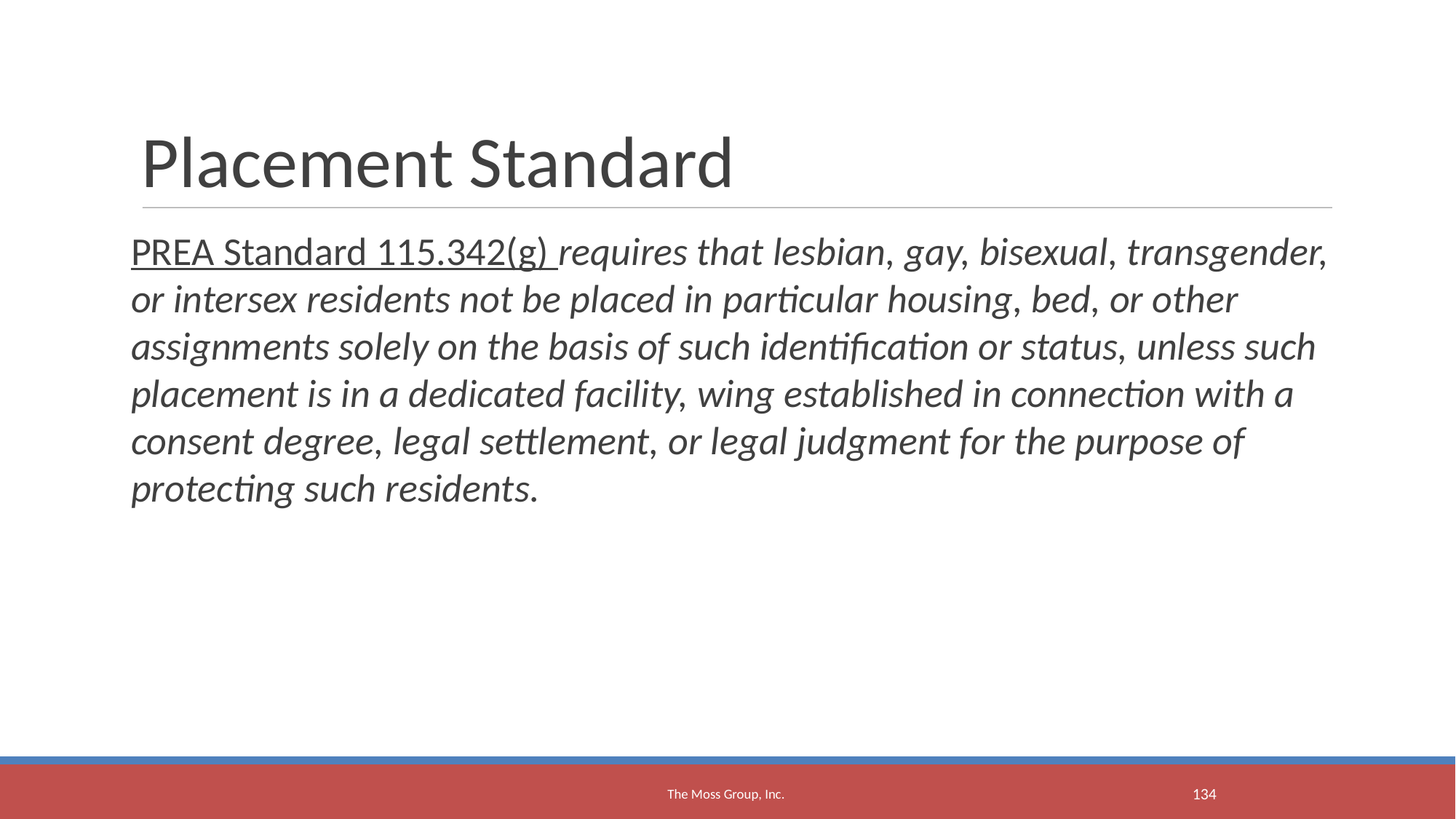

Placement	Standard
PREA Standard 115.342(g) requires that lesbian, gay, bisexual, transgender, or intersex residents not be placed in particular housing, bed, or other assignments solely on the basis of such identification or status, unless such placement is in a dedicated facility, wing established in connection with a consent degree, legal settlement, or legal judgment for the purpose of protecting such residents.
The Moss Group, Inc.
134